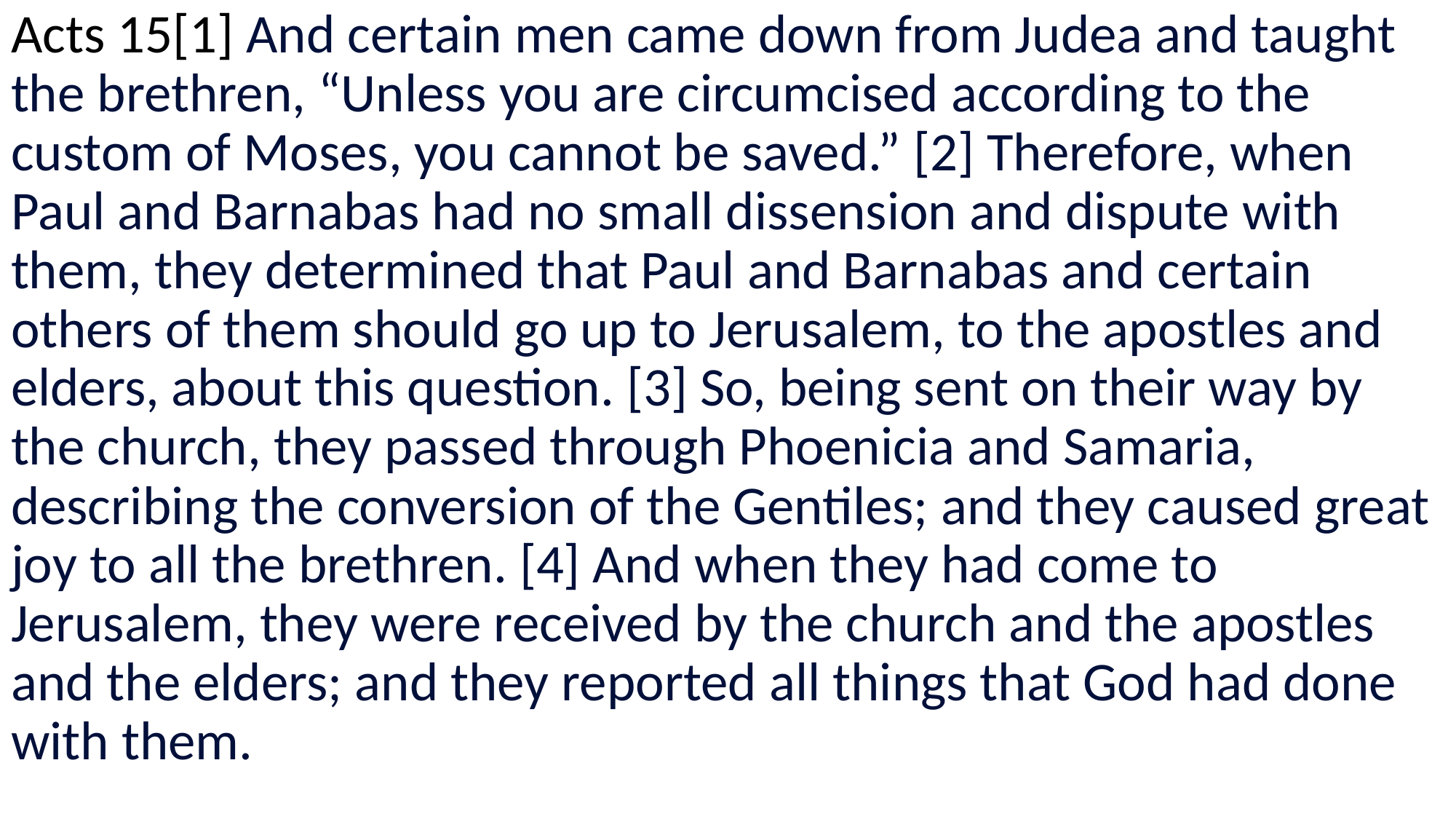

Acts 15[1] And certain men came down from Judea and taught the brethren, “Unless you are circumcised according to the custom of Moses, you cannot be saved.” [2] Therefore, when Paul and Barnabas had no small dissension and dispute with them, they determined that Paul and Barnabas and certain others of them should go up to Jerusalem, to the apostles and elders, about this question. [3] So, being sent on their way by the church, they passed through Phoenicia and Samaria, describing the conversion of the Gentiles; and they caused great joy to all the brethren. [4] And when they had come to Jerusalem, they were received by the church and the apostles and the elders; and they reported all things that God had done with them.
#